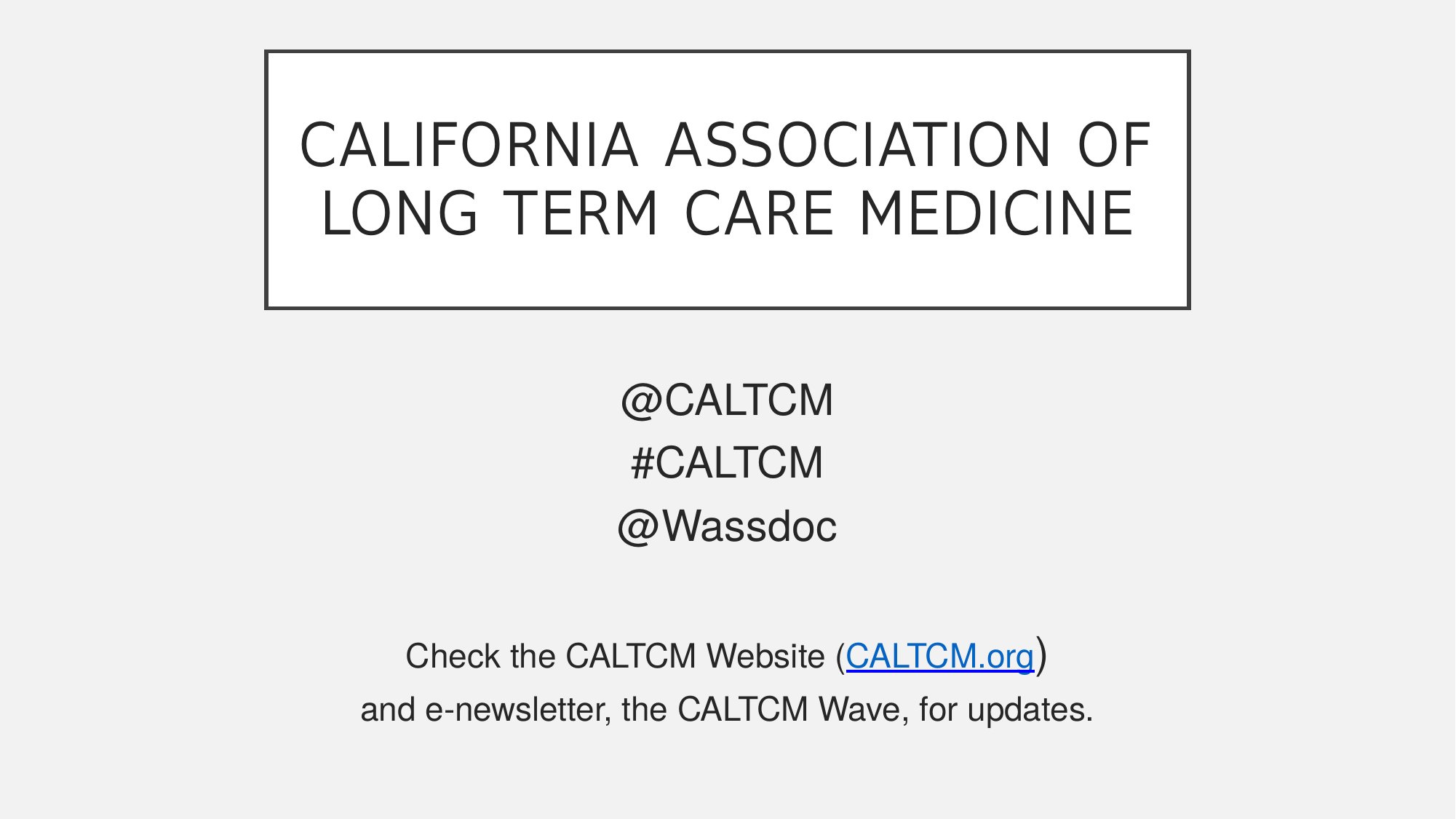

# California Association of Long Term Care Medicine
@CALTCM
#CALTCM
@Wassdoc

Check the CALTCM Website (CALTCM.org)
and e-newsletter, the CALTCM Wave, for updates.